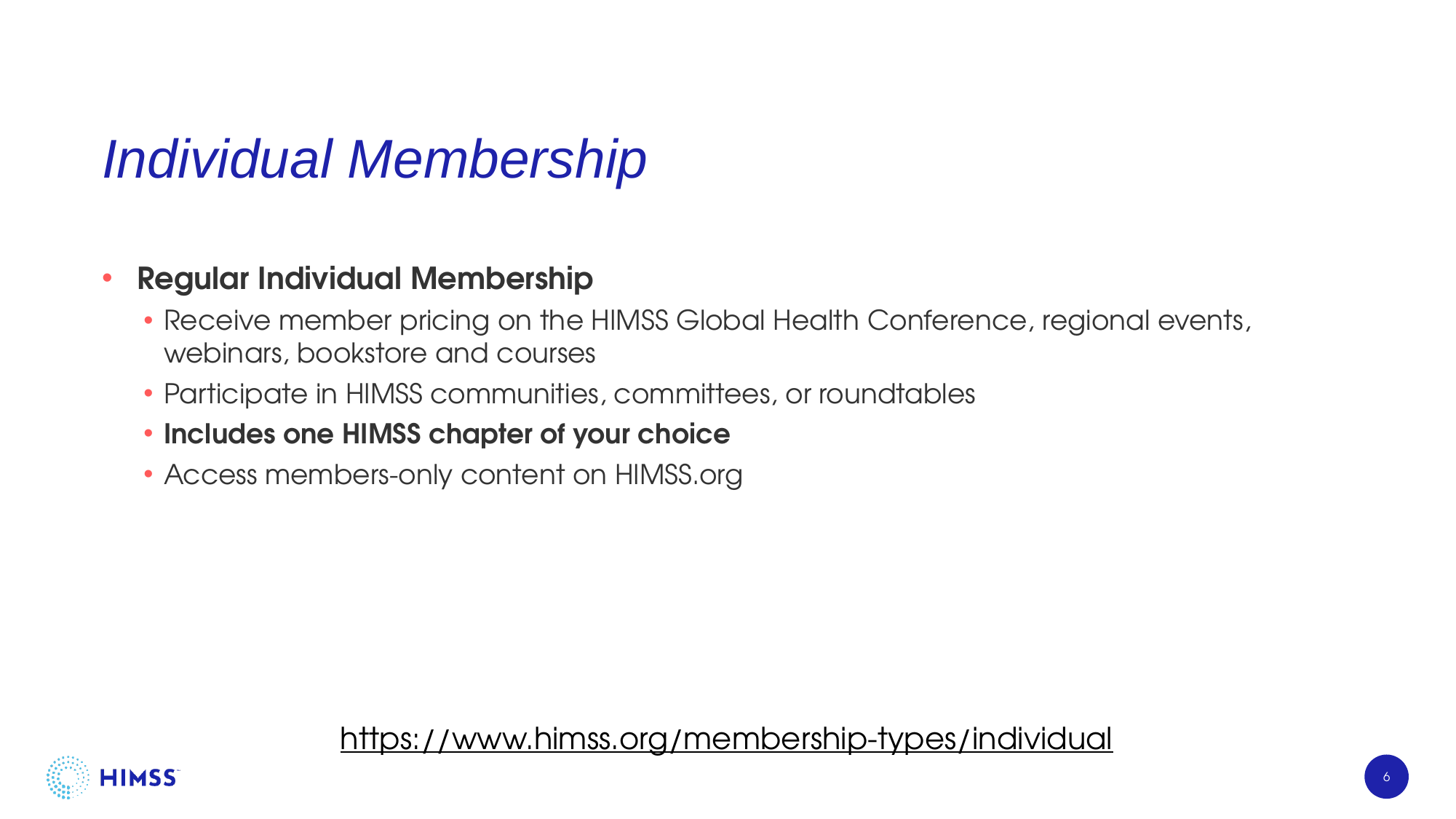

# Individual Membership
Regular Individual Membership
Receive member pricing on the HIMSS Global Health Conference, regional events, webinars, bookstore and courses
Participate in HIMSS communities, committees, or roundtables
Includes one HIMSS chapter of your choice
Access members-only content on HIMSS.org

https://www.himss.org/membership-types/individual
6